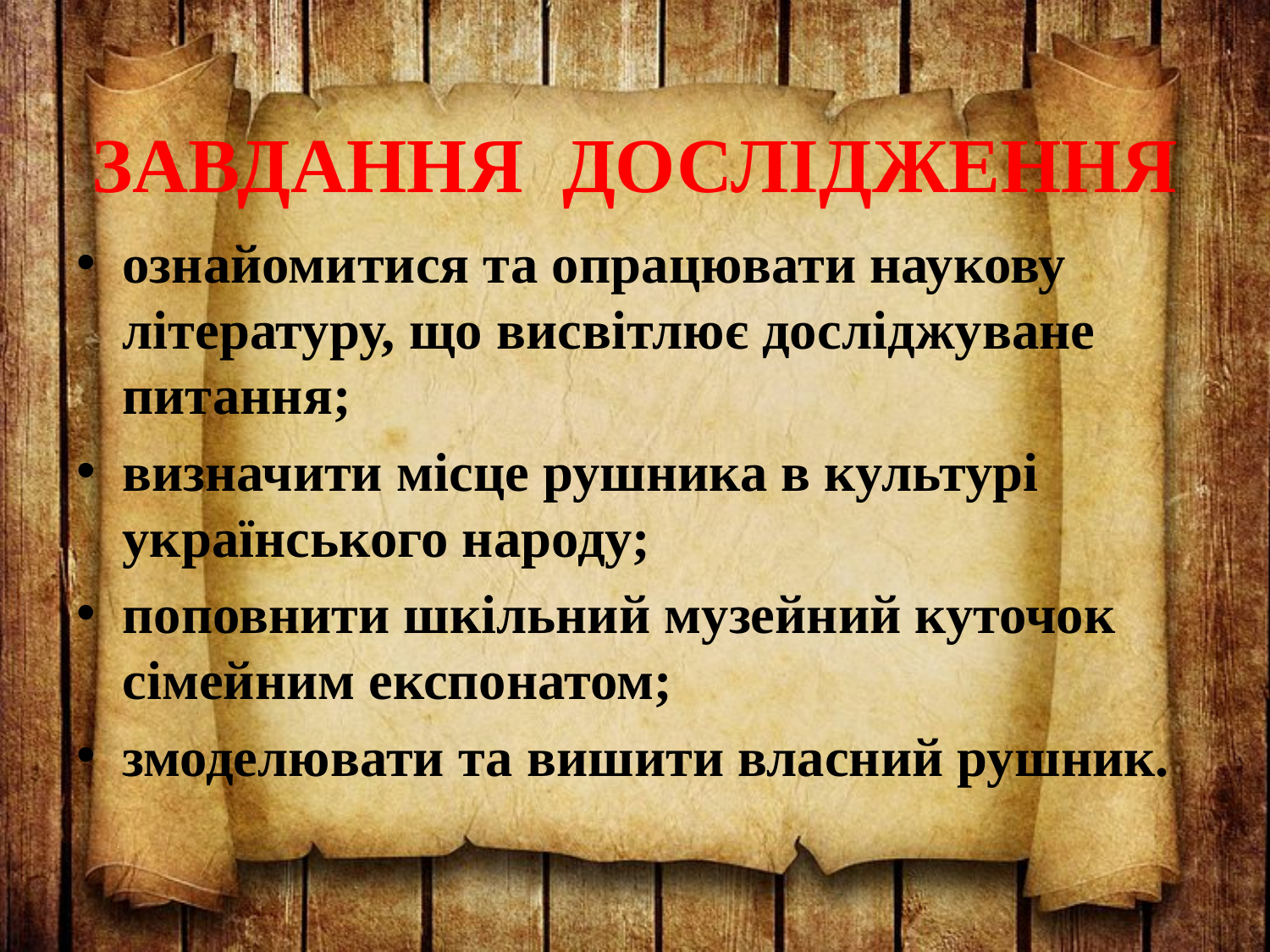

# ЗАВДАННЯ  ДОСЛІДЖЕННЯ
ознайомитися та опрацювати наукову літературу, що висвітлює досліджуване питання;
визначити місце рушника в культурі українського народу;
поповнити шкільний музейний куточок сімейним експонатом;
змоделювати та вишити власний рушник.